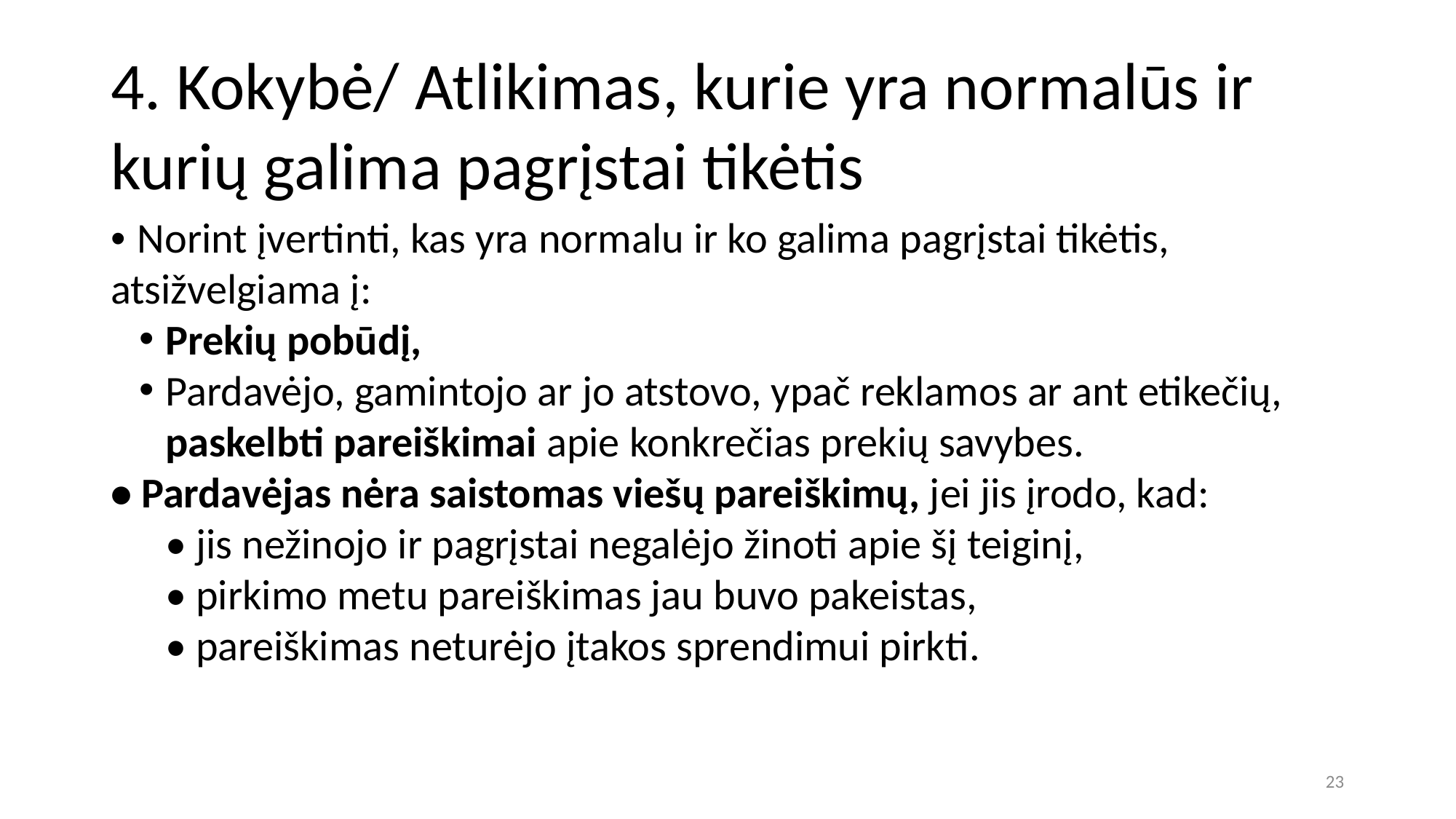

4. Kokybė/ Atlikimas, kurie yra normalūs ir kurių galima pagrįstai tikėtis
• Norint įvertinti, kas yra normalu ir ko galima pagrįstai tikėtis, atsižvelgiama į:
Prekių pobūdį,
Pardavėjo, gamintojo ar jo atstovo, ypač reklamos ar ant etikečių,    paskelbti pareiškimai apie konkrečias prekių savybes.
• Pardavėjas nėra saistomas viešų pareiškimų, jei jis įrodo, kad:
• jis nežinojo ir pagrįstai negalėjo žinoti apie šį teiginį,
• pirkimo metu pareiškimas jau buvo pakeistas,
• pareiškimas neturėjo įtakos sprendimui pirkti.
23